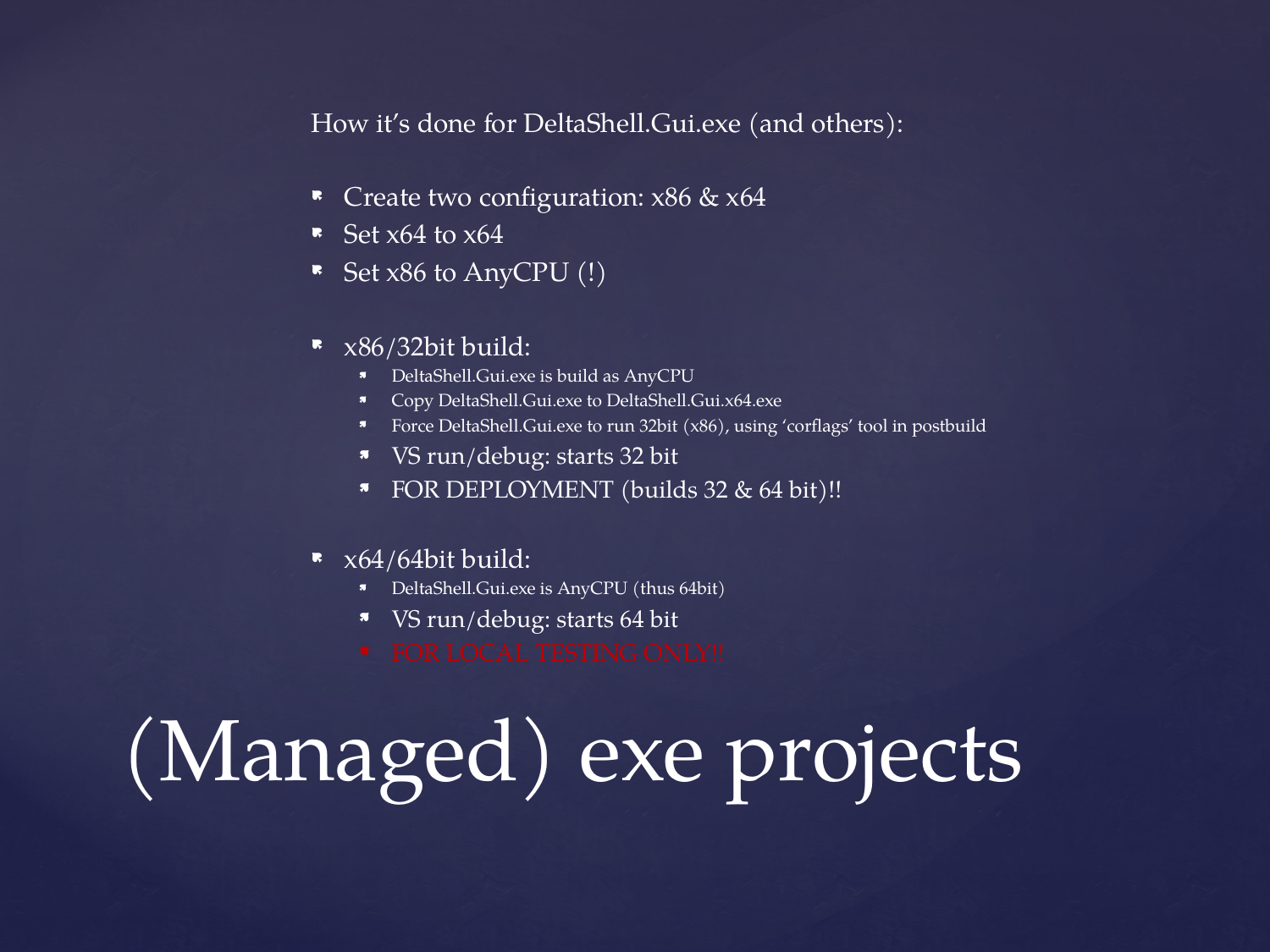

How it’s done for DeltaShell.Gui.exe (and others):

Create two configuration: x86 & x64
Set x64 to x64
Set x86 to AnyCPU (!)

x86/32bit build:
DeltaShell.Gui.exe is build as AnyCPU
Copy DeltaShell.Gui.exe to DeltaShell.Gui.x64.exe
Force DeltaShell.Gui.exe to run 32bit (x86), using ‘corflags’ tool in postbuild
VS run/debug: starts 32 bit
FOR DEPLOYMENT (builds 32 & 64 bit)!!

x64/64bit build:
DeltaShell.Gui.exe is AnyCPU (thus 64bit)
VS run/debug: starts 64 bit
FOR LOCAL TESTING ONLY!!
# (Managed) exe projects